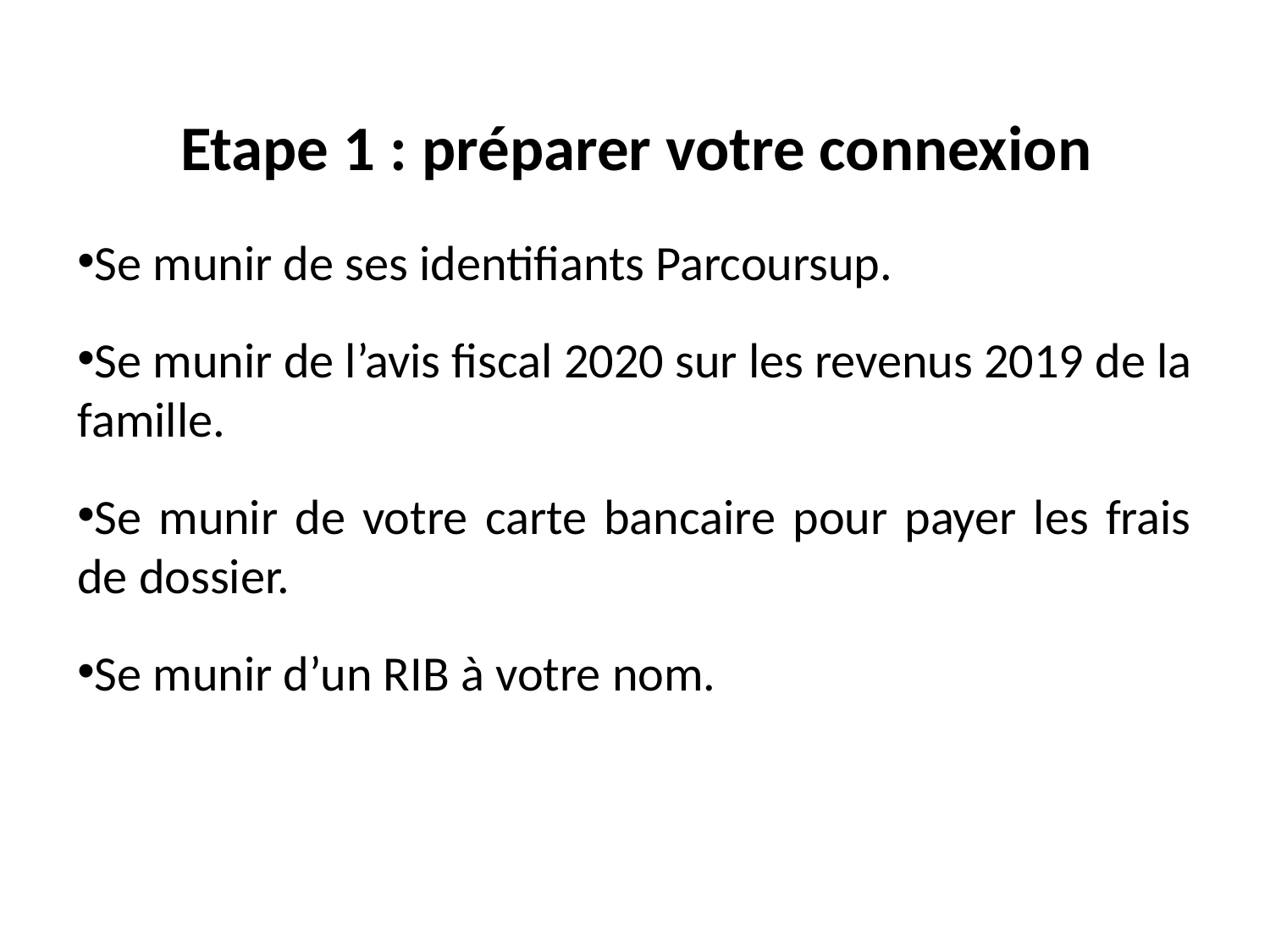

Etape 1 : préparer votre connexion
Se munir de ses identifiants Parcoursup.

Se munir de l’avis fiscal 2020 sur les revenus 2019 de la famille.

Se munir de votre carte bancaire pour payer les frais de dossier.

Se munir d’un RIB à votre nom.